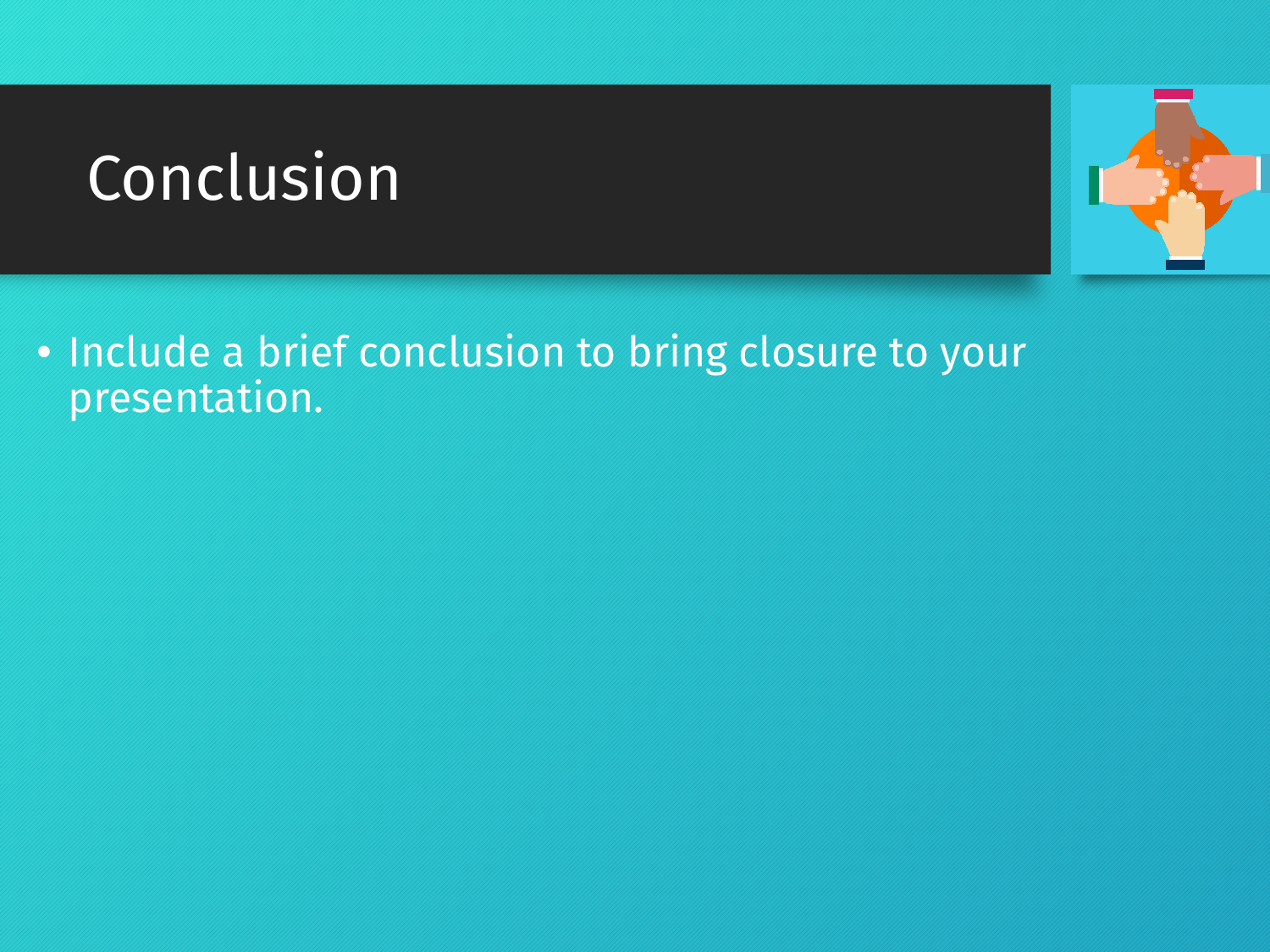

# Conclusion
Include a brief conclusion to bring closure to your presentation.